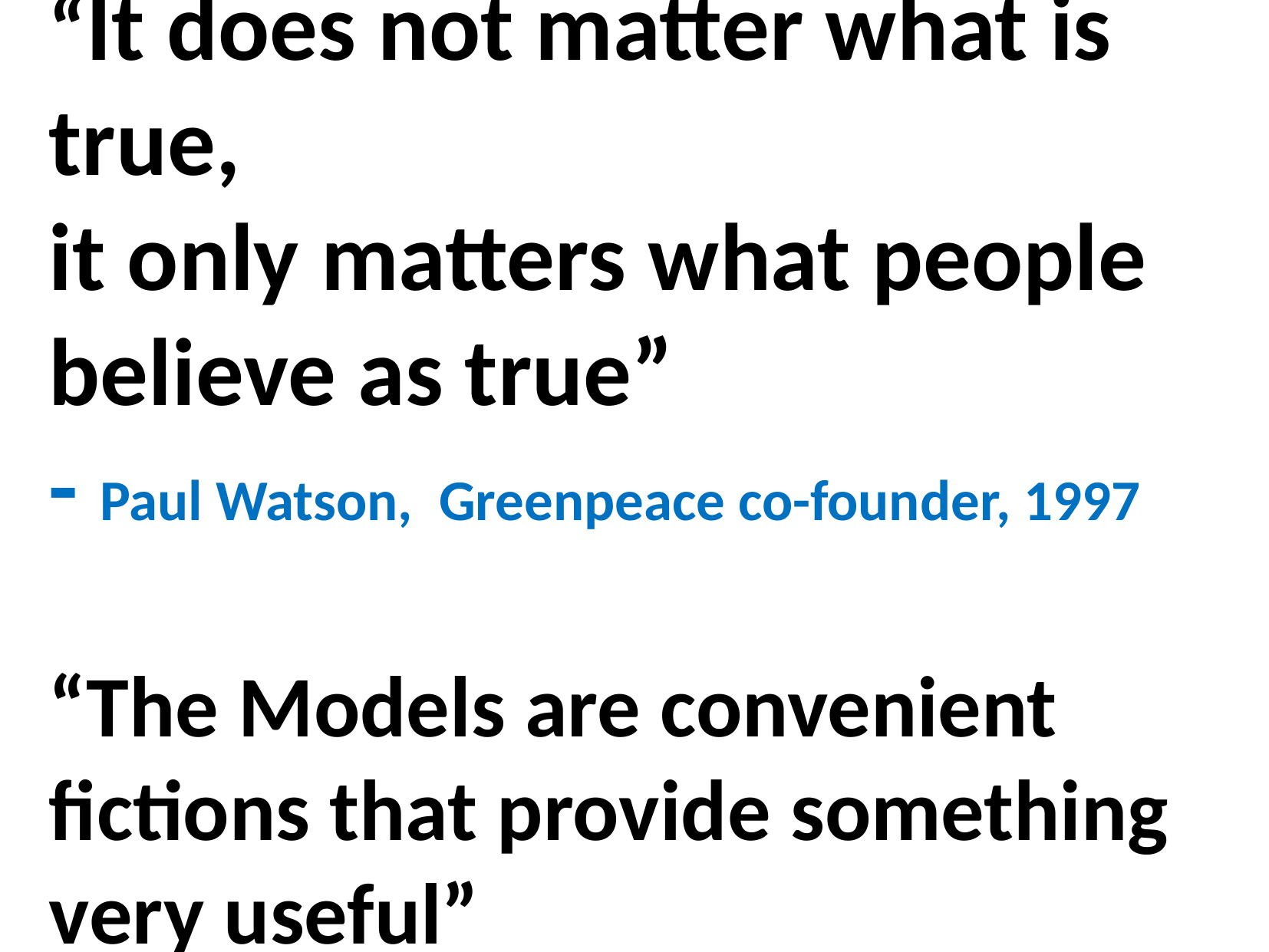

“It does not matter what is true,
it only matters what people
believe as true”
- Paul Watson,  Greenpeace co-founder, 1997

“The Models are convenient fictions that provide something very useful”
- David Frame,  Climate Modeller, 2008